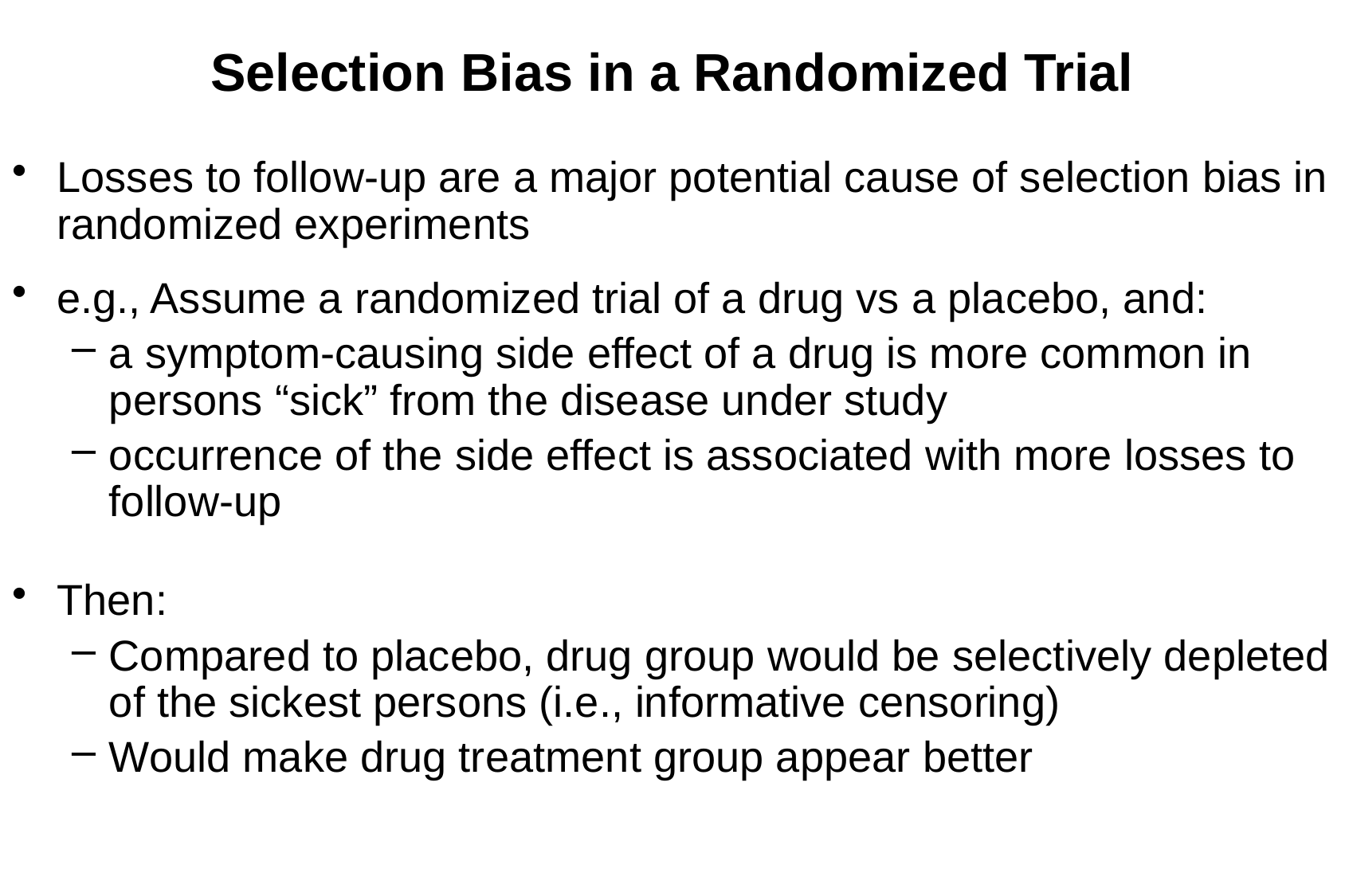

# Selection Bias in a Randomized Trial
Losses to follow-up are a major potential cause of selection bias in randomized experiments

e.g., Assume a randomized trial of a drug vs a placebo, and:
a symptom-causing side effect of a drug is more common in persons “sick” from the disease under study
occurrence of the side effect is associated with more losses to follow-up

Then:
Compared to placebo, drug group would be selectively depleted of the sickest persons (i.e., informative censoring)
Would make drug treatment group appear better